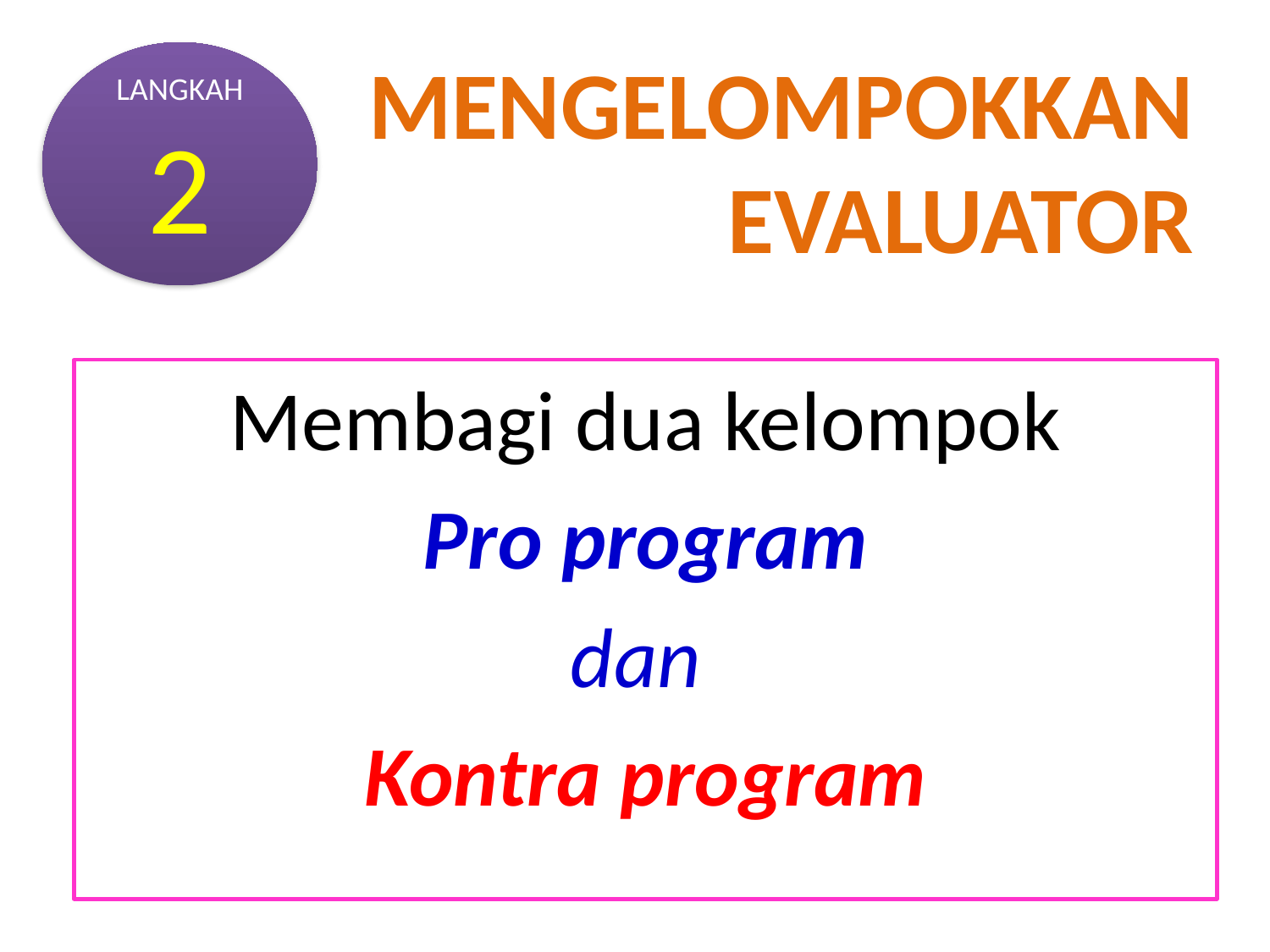

LANGKAH
2
# MENGELOMPOKKAN EVALUATOR
Membagi dua kelompok
Pro program
dan
Kontra program